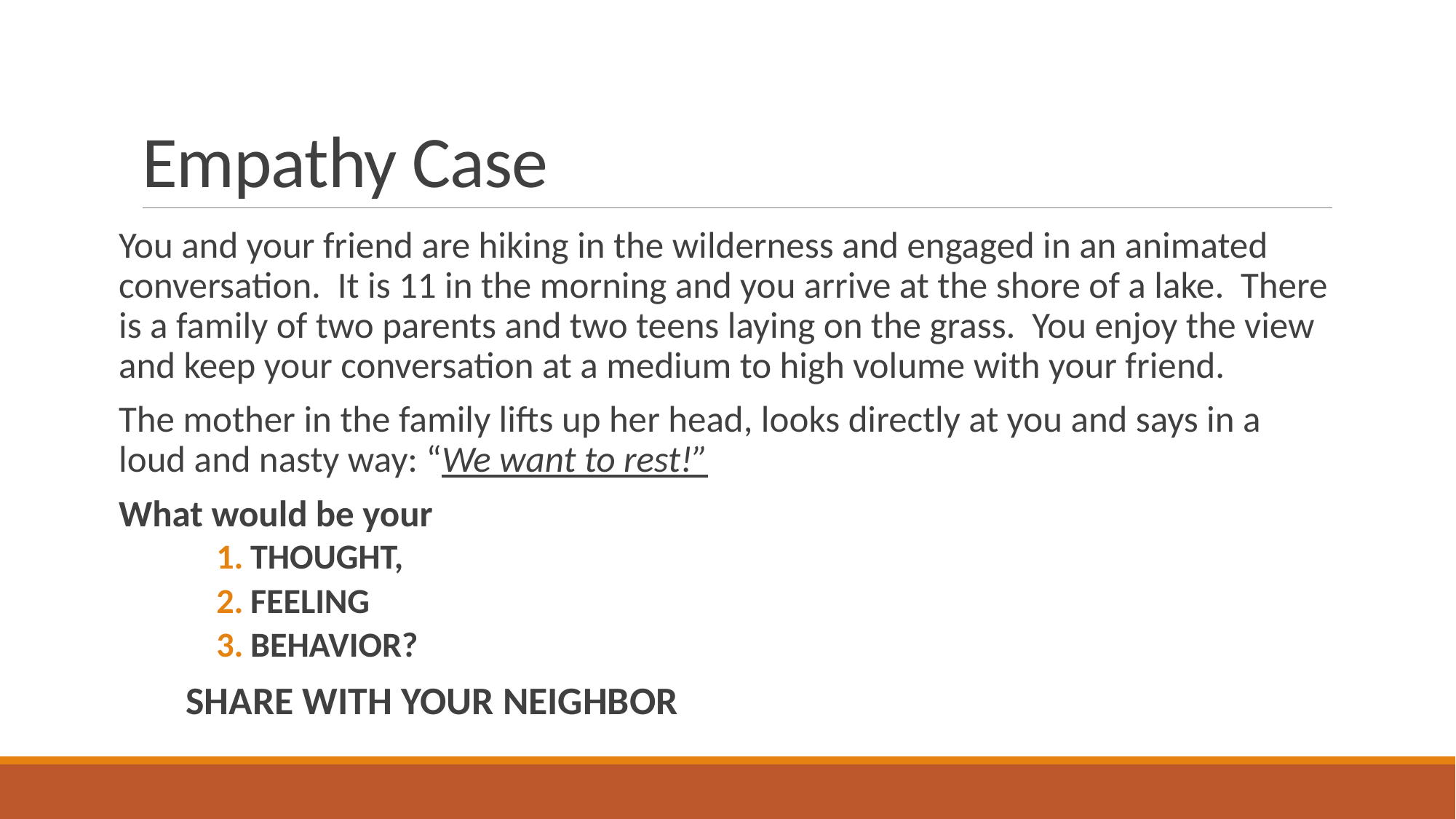

# Empathy Case
You and your friend are hiking in the wilderness and engaged in an animated conversation.  It is 11 in the morning and you arrive at the shore of a lake.  There is a family of two parents and two teens laying on the grass.  You enjoy the view and keep your conversation at a medium to high volume with your friend.
The mother in the family lifts up her head, looks directly at you and says in a loud and nasty way: “We want to rest!”
What would be your
  THOUGHT,
  FEELING
  BEHAVIOR?
SHARE WITH YOUR NEIGHBOR